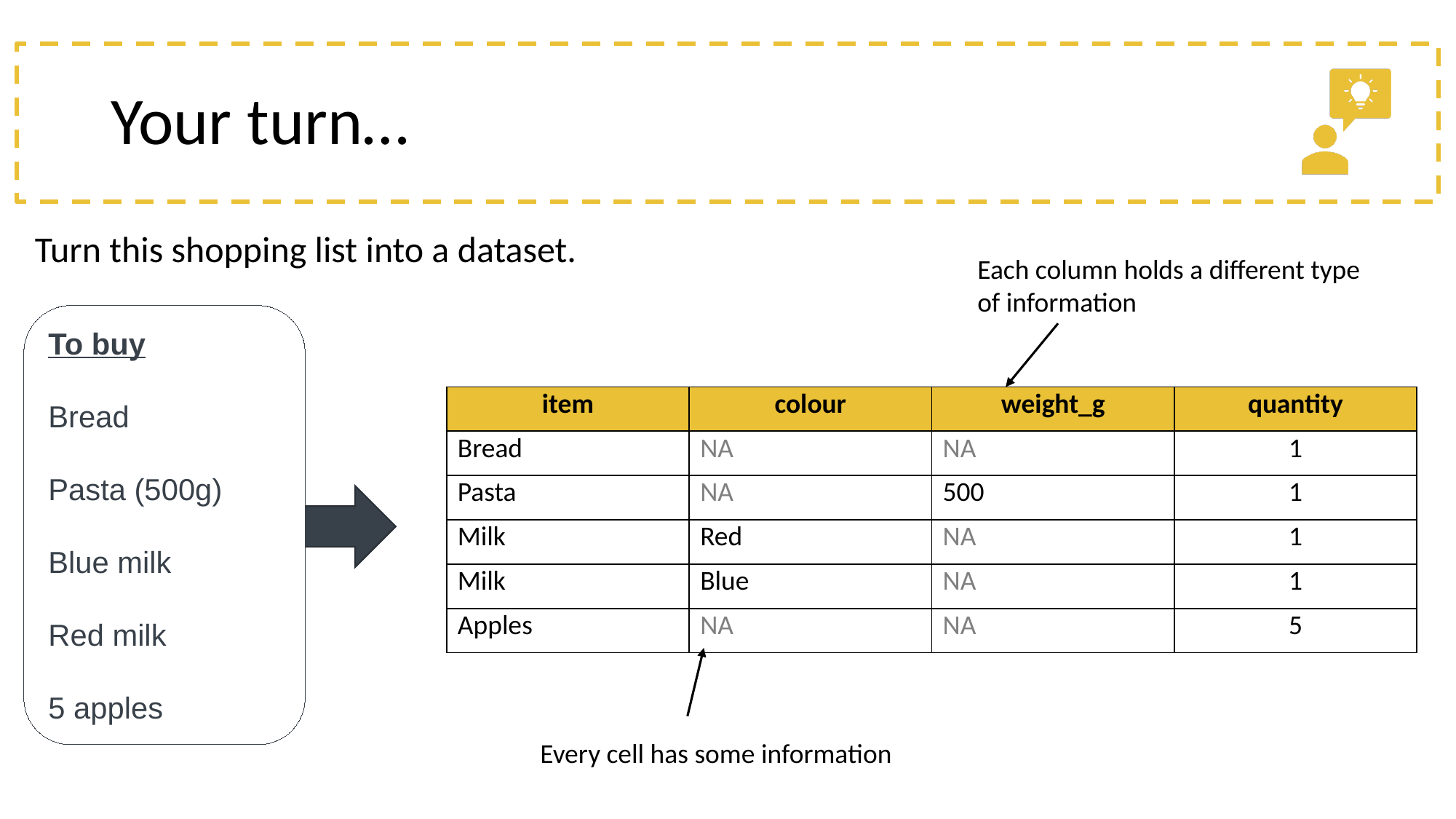

# Your turn…
Turn this shopping list into a dataset.
Each column holds a different type of information
To buy

Bread

Pasta (500g)

Blue milk

Red milk

5 apples
| item | colour | weight\_g | quantity |
| --- | --- | --- | --- |
| Bread | NA | NA | 1 |
| Pasta | NA | 500 | 1 |
| Milk | Red | NA | 1 |
| Milk | Blue | NA | 1 |
| Apples | NA | NA | 5 |

Every cell has some information